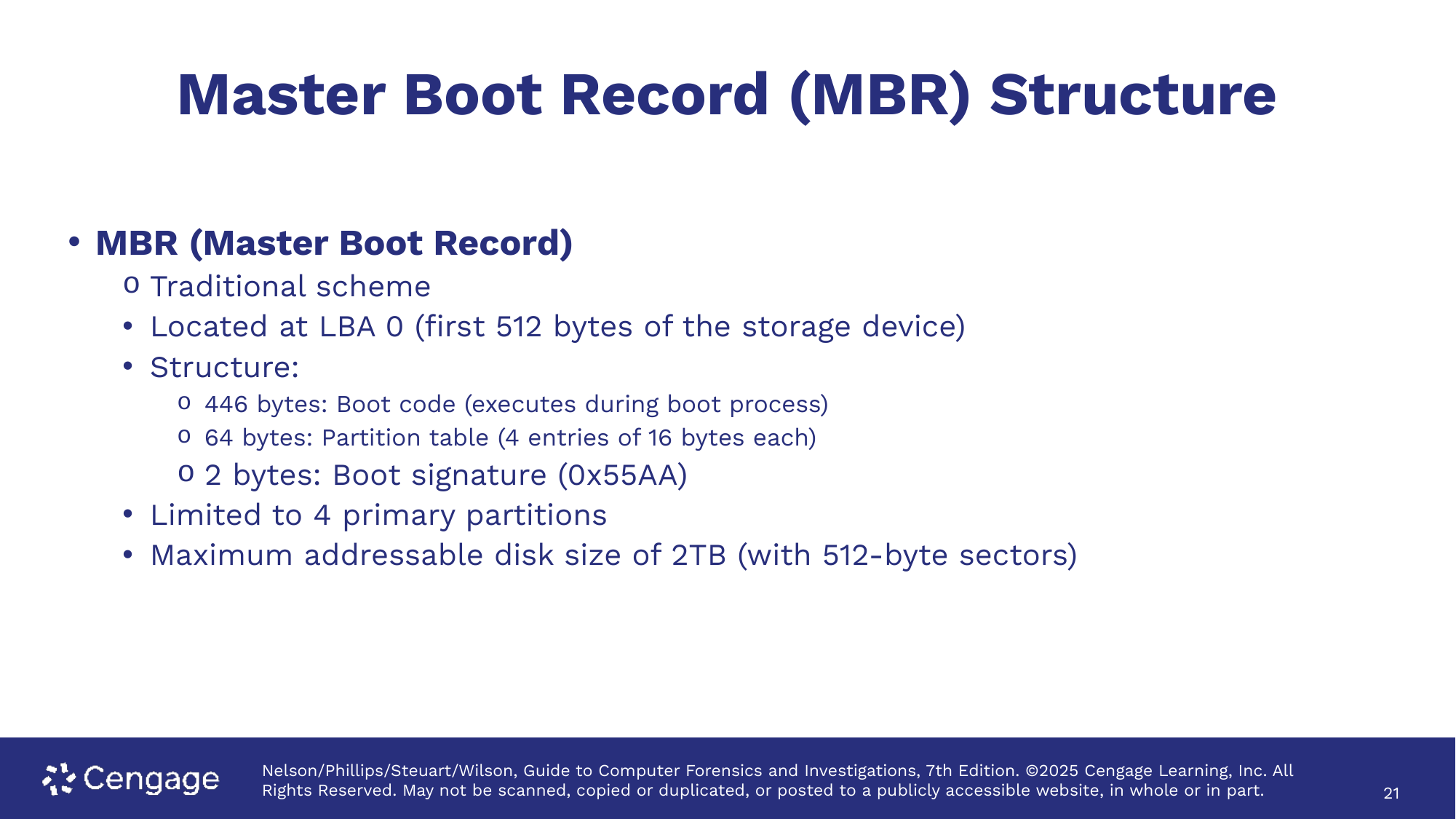

# Master Boot Record (MBR) Structure
MBR (Master Boot Record)
Traditional scheme
Located at LBA 0 (first 512 bytes of the storage device)
Structure:
446 bytes: Boot code (executes during boot process)
64 bytes: Partition table (4 entries of 16 bytes each)
2 bytes: Boot signature (0x55AA)
Limited to 4 primary partitions
Maximum addressable disk size of 2TB (with 512-byte sectors)